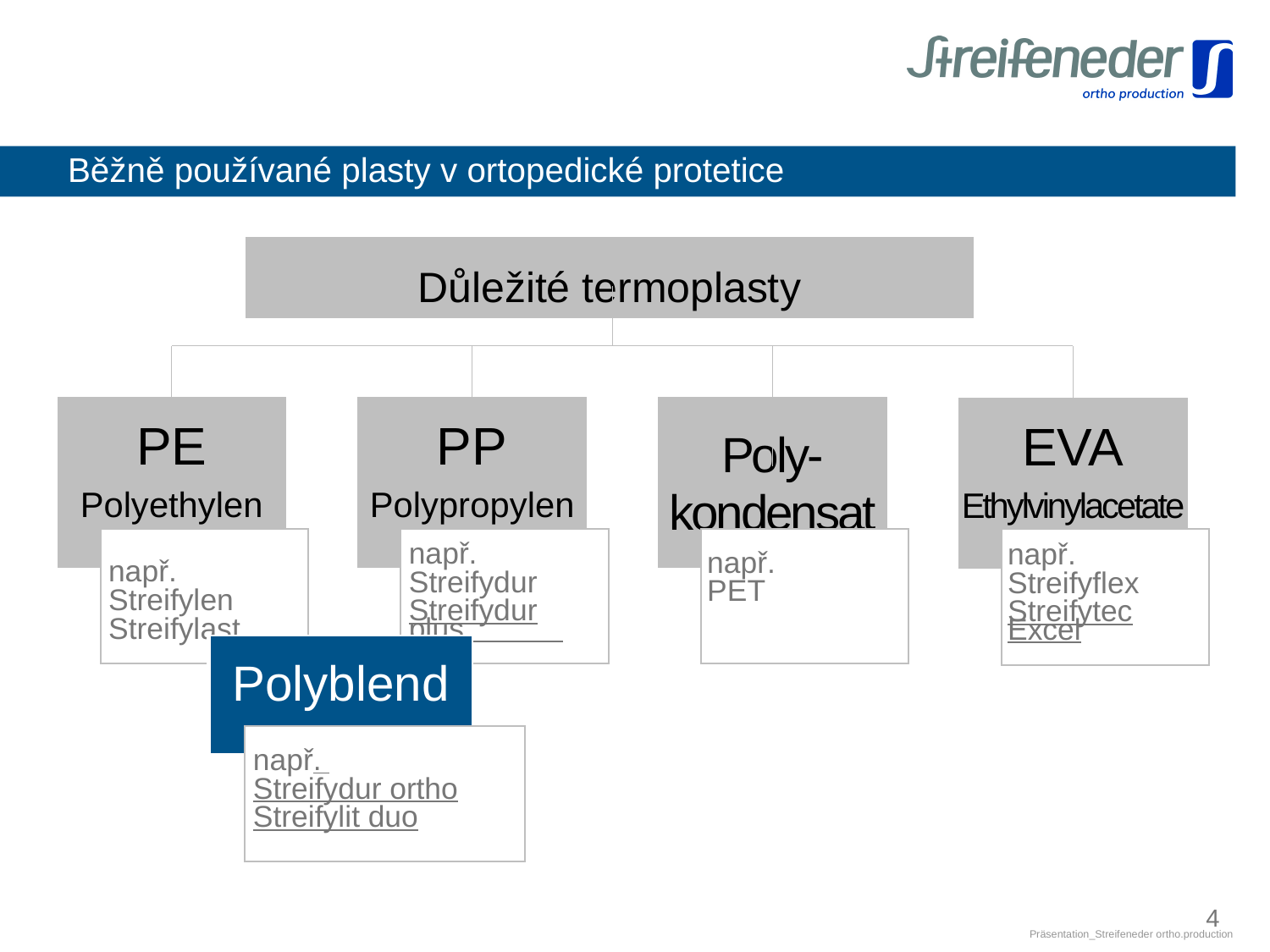

# Běžně používané plasty v ortopedické protetice

Důležité termoplasty
PE
Polyethylen
PP
Polypropylen

Poly-
kondensat

např.
Streifylen
Streifylast

např.
Streifydur
Streifydur plus
např.
PET
EVA
Ethylvinylacetate
např.
Streifyflex
Streifytec Excel
Polyblends
Polyblend
např.
Streifydur ortho
Streifylit duo

4